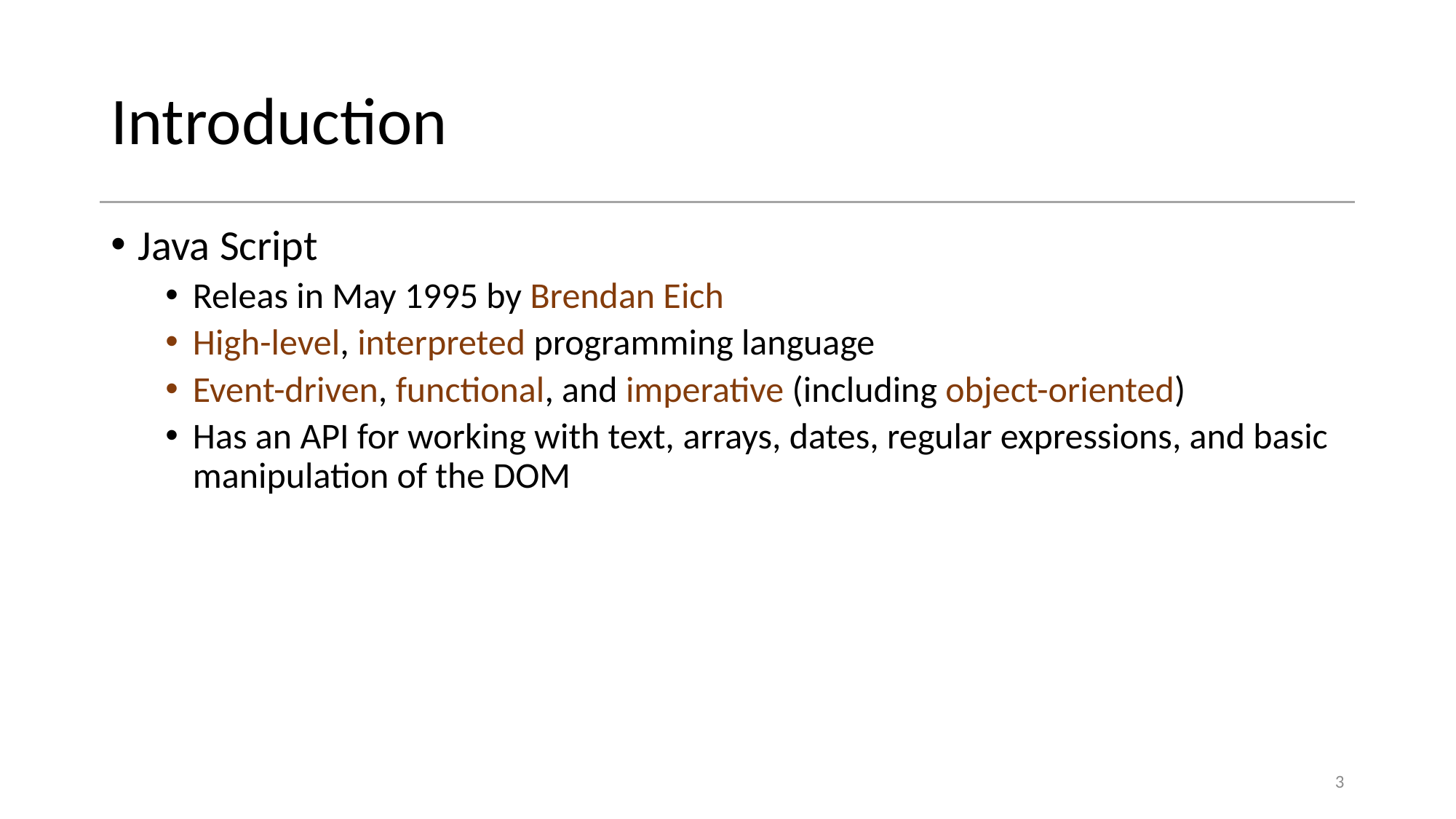

# Introduction
Java Script
Releas in May 1995 by Brendan Eich
High-level, interpreted programming language
Event-driven, functional, and imperative (including object-oriented)
Has an API for working with text, arrays, dates, regular expressions, and basic manipulation of the DOM

3